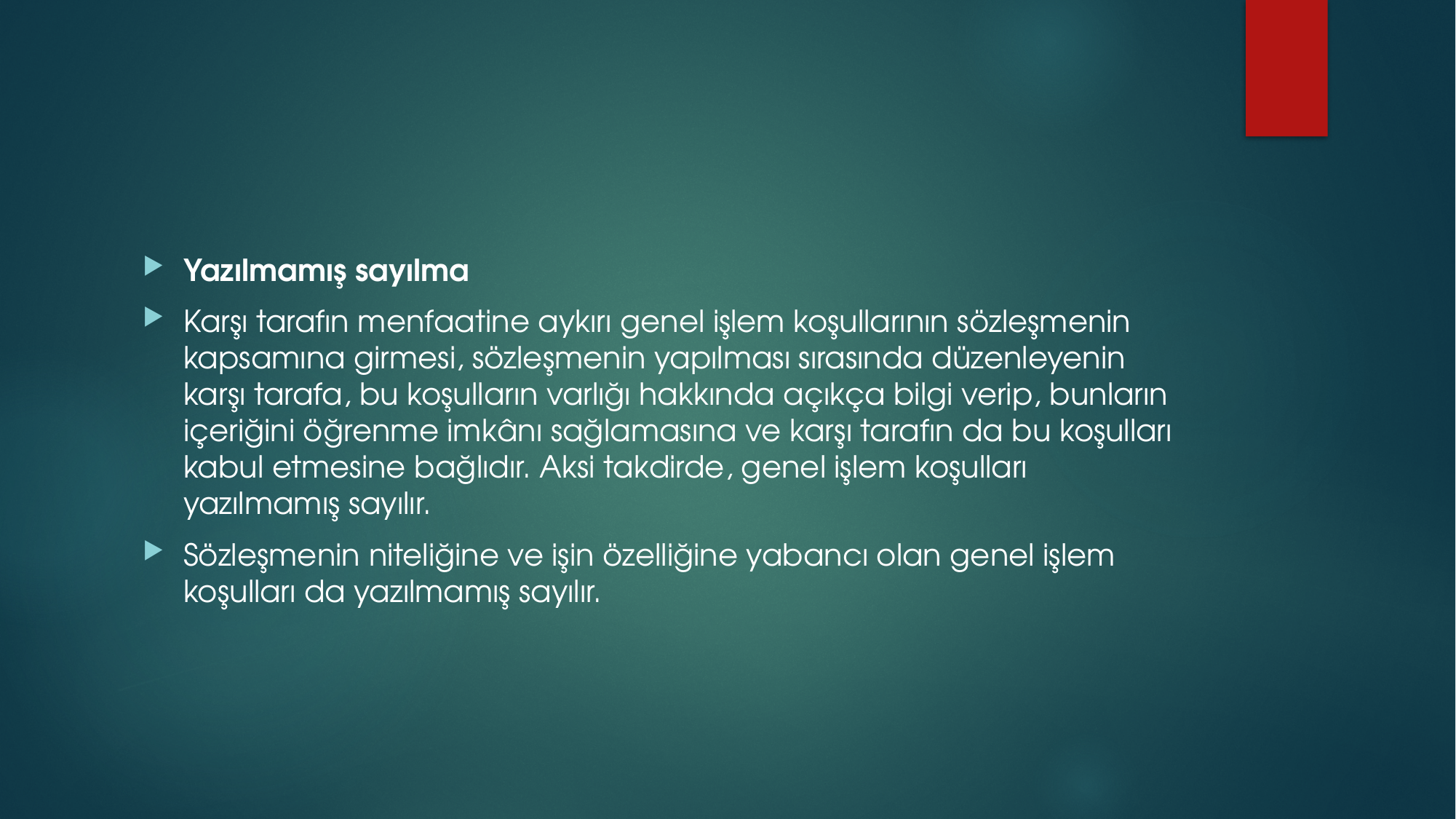

#
Yazılmamış sayılma
Karşı tarafın menfaatine aykırı genel işlem koşullarının sözleşmenin kapsamına girmesi, sözleşmenin yapılması sırasında düzenleyenin karşı tarafa, bu koşulların varlığı hakkında açıkça bilgi verip, bunların içeriğini öğrenme imkânı sağlamasına ve karşı tarafın da bu koşulları kabul etmesine bağlıdır. Aksi takdirde, genel işlem koşulları yazılmamış sayılır.
Sözleşmenin niteliğine ve işin özelliğine yabancı olan genel işlem koşulları da yazılmamış sayılır.